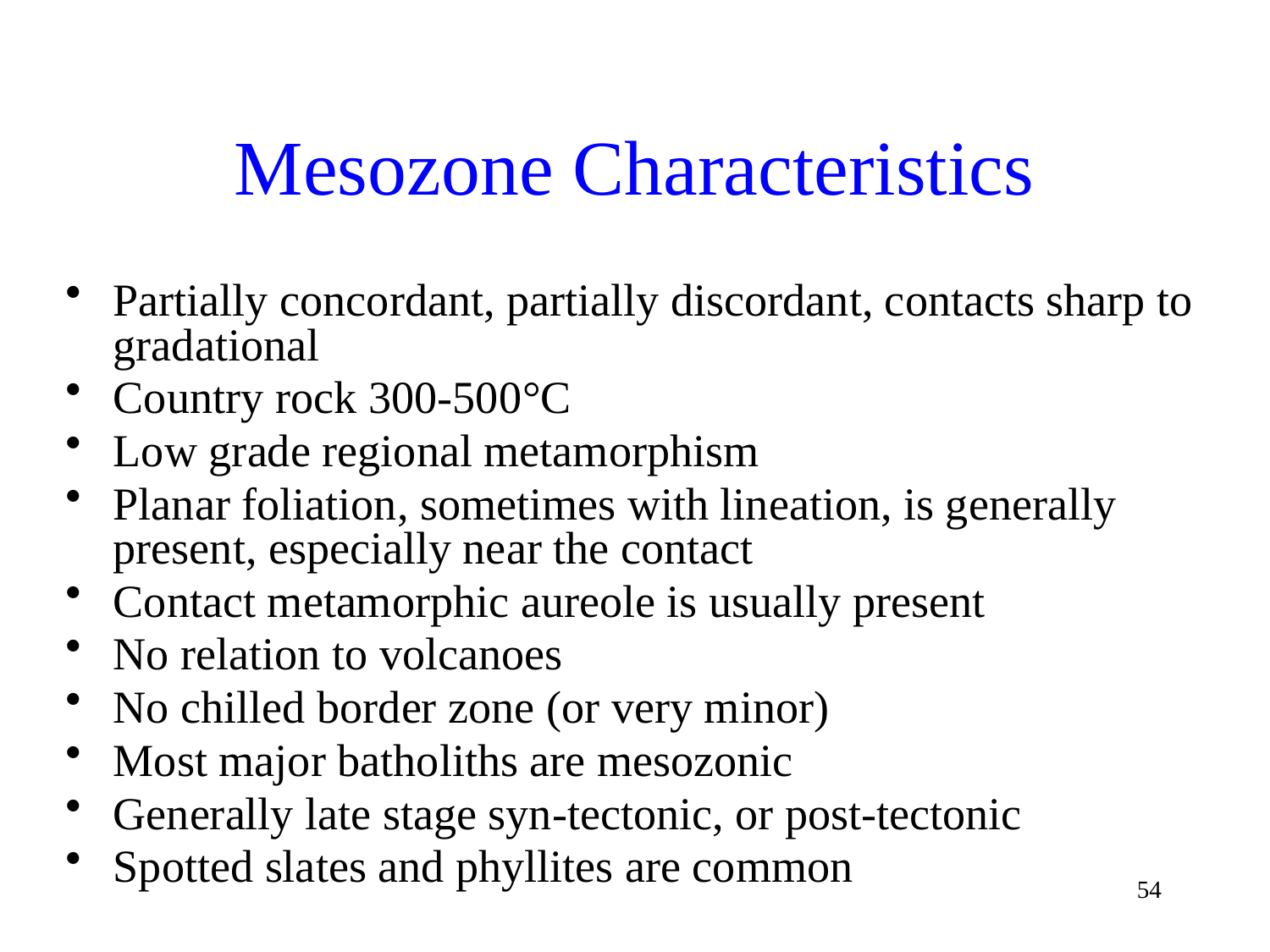

# Mesozone Characteristics
Partially concordant, partially discordant, contacts sharp to gradational
Country rock 300-500°C
Low grade regional metamorphism
Planar foliation, sometimes with lineation, is generally present, especially near the contact
Contact metamorphic aureole is usually present
No relation to volcanoes
No chilled border zone (or very minor)
Most major batholiths are mesozonic
Generally late stage syn-tectonic, or post-tectonic
Spotted slates and phyllites are common

54